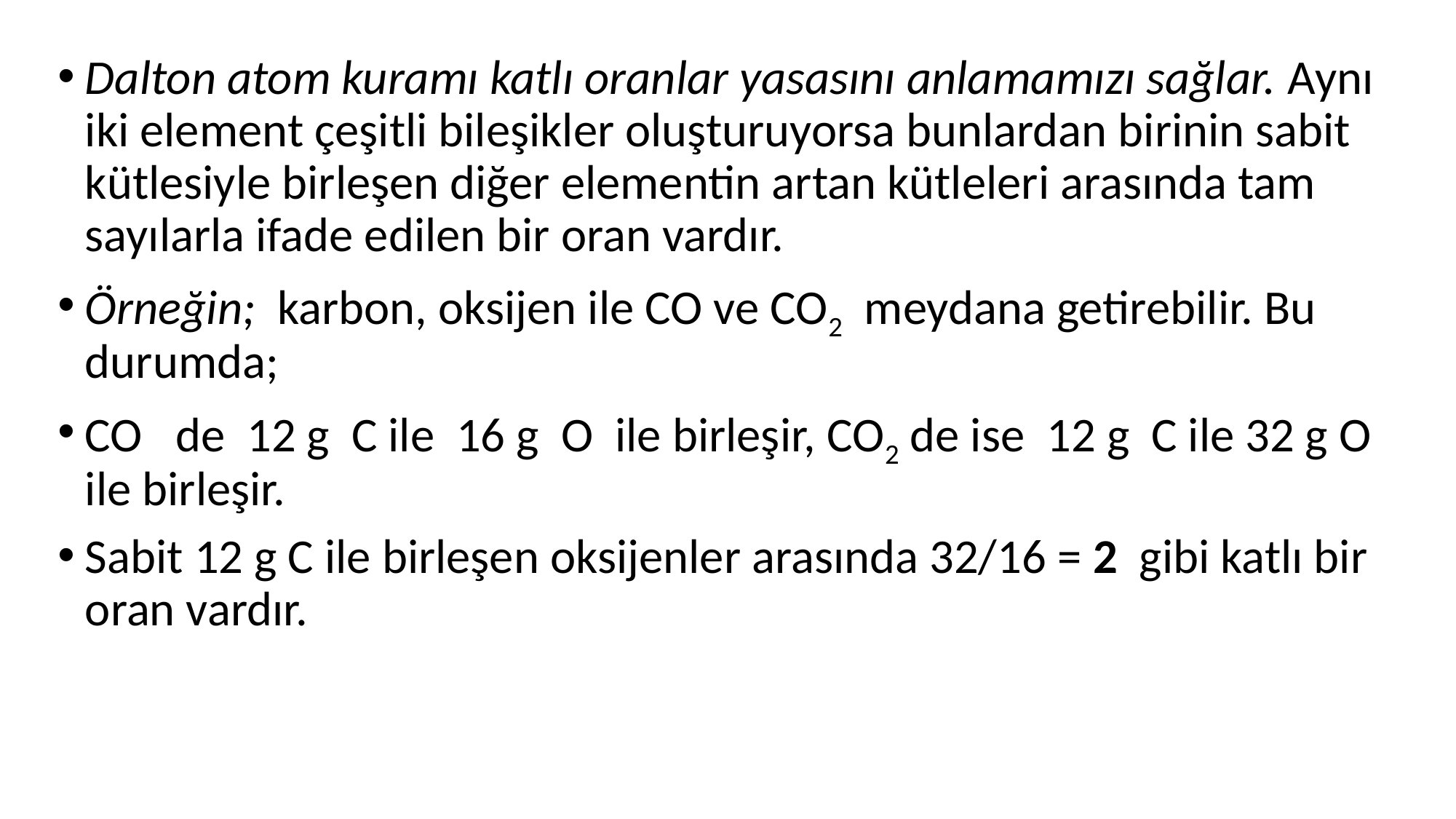

Dalton atom kuramı katlı oranlar yasasını anlamamızı sağlar. Aynı iki element çeşitli bileşikler oluşturuyorsa bunlardan birinin sabit kütlesiyle birleşen diğer elementin artan kütleleri arasında tam sayılarla ifade edilen bir oran vardır.
Örneğin;  karbon, oksijen ile CO ve CO2  meydana getirebilir. Bu durumda;
CO   de  12 g  C ile  16 g  O  ile birleşir, CO2 de ise  12 g  C ile 32 g O ile birleşir.
Sabit 12 g C ile birleşen oksijenler arasında 32/16 = 2  gibi katlı bir oran vardır.